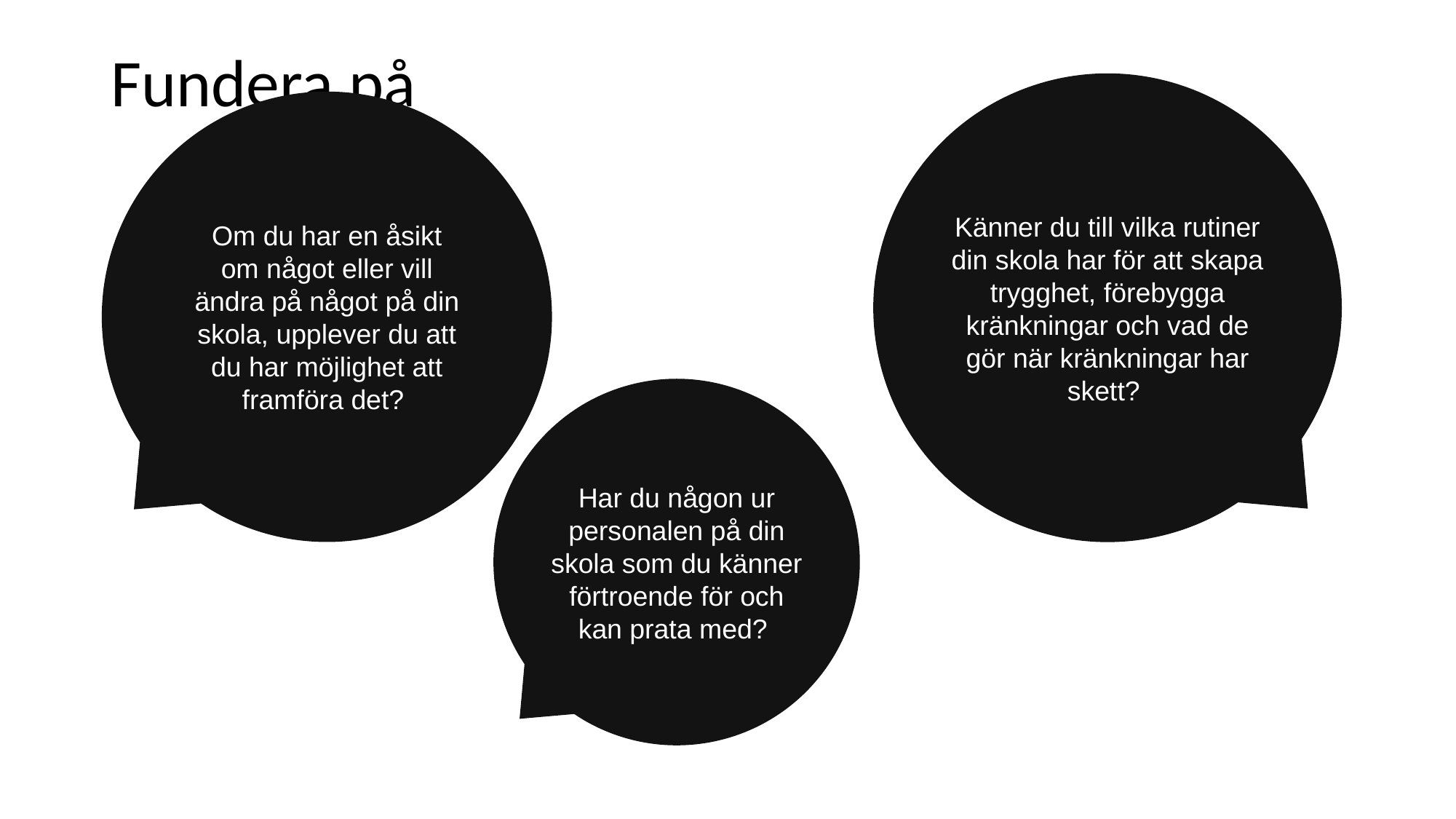

# Fundera på
Känner du till vilka rutiner din skola har för att skapa trygghet, förebygga kränkningar och vad de gör när kränkningar har skett?
Om du har en åsikt om något eller vill ändra på något på din skola, upplever du att du har möjlighet att framföra det?
Har du någon ur personalen på din skola som du känner förtroende för och kan prata med?